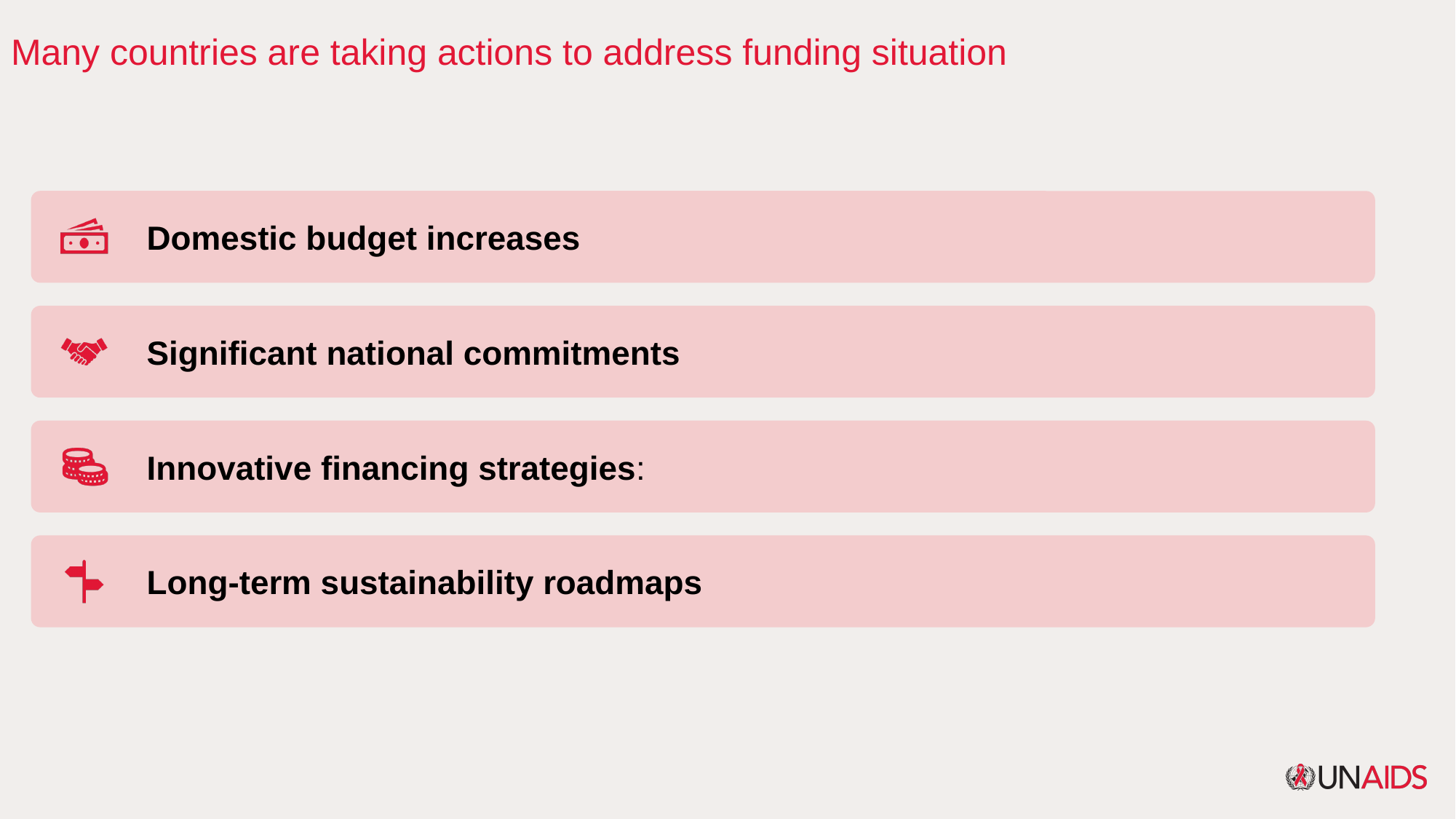

Many countries are taking actions to address funding situation
Domestic budget increases
Significant national commitments
Innovative financing strategies:
Long-term sustainability roadmaps